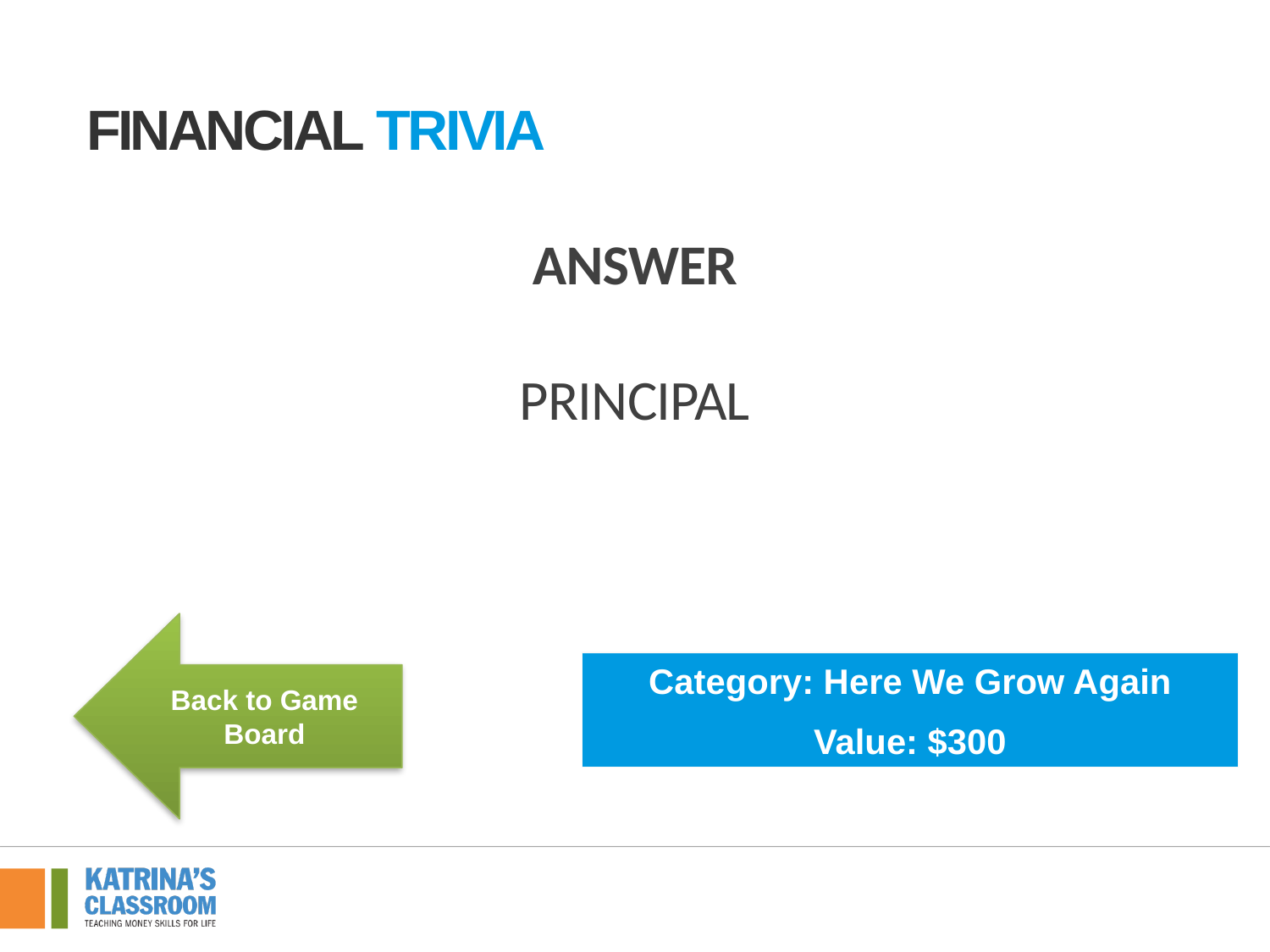

Financial tRivia
ANSWER

PRINCIPAL
Back to Game Board
Category: Here We Grow Again
Value: $300